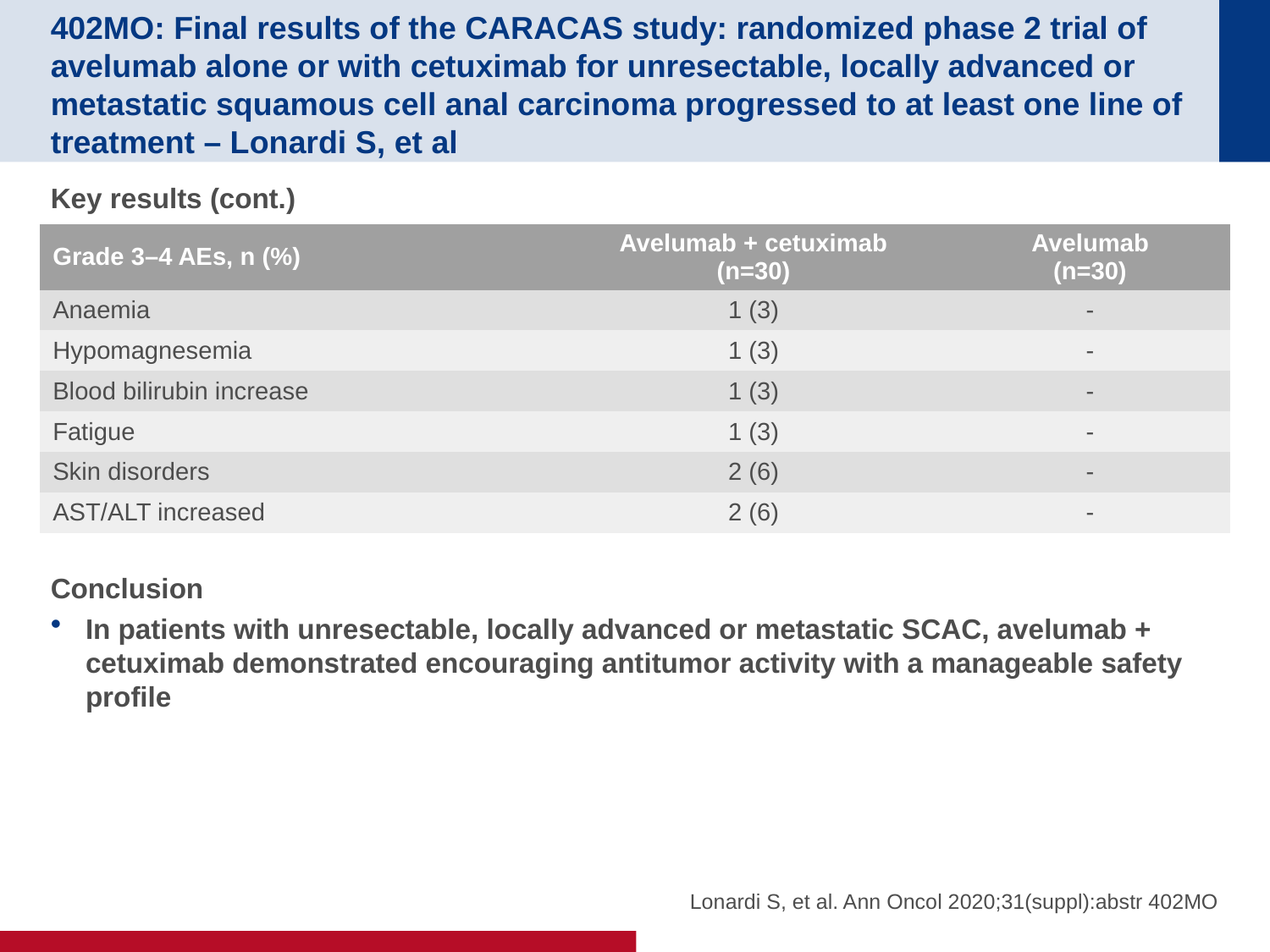

# 402MO: Final results of the CARACAS study: randomized phase 2 trial of avelumab alone or with cetuximab for unresectable, locally advanced or metastatic squamous cell anal carcinoma progressed to at least one line of treatment – Lonardi S, et al
Key results (cont.)
Conclusion
In patients with unresectable, locally advanced or metastatic SCAC, avelumab + cetuximab demonstrated encouraging antitumor activity with a manageable safety profile
| Grade 3–4 AEs, n (%) | Avelumab + cetuximab (n=30) | Avelumab (n=30) |
| --- | --- | --- |
| Anaemia | 1 (3) | - |
| Hypomagnesemia | 1 (3) | - |
| Blood bilirubin increase | 1 (3) | - |
| Fatigue | 1 (3) | - |
| Skin disorders | 2 (6) | - |
| AST/ALT increased | 2 (6) | - |
Lonardi S, et al. Ann Oncol 2020;31(suppl):abstr 402MO